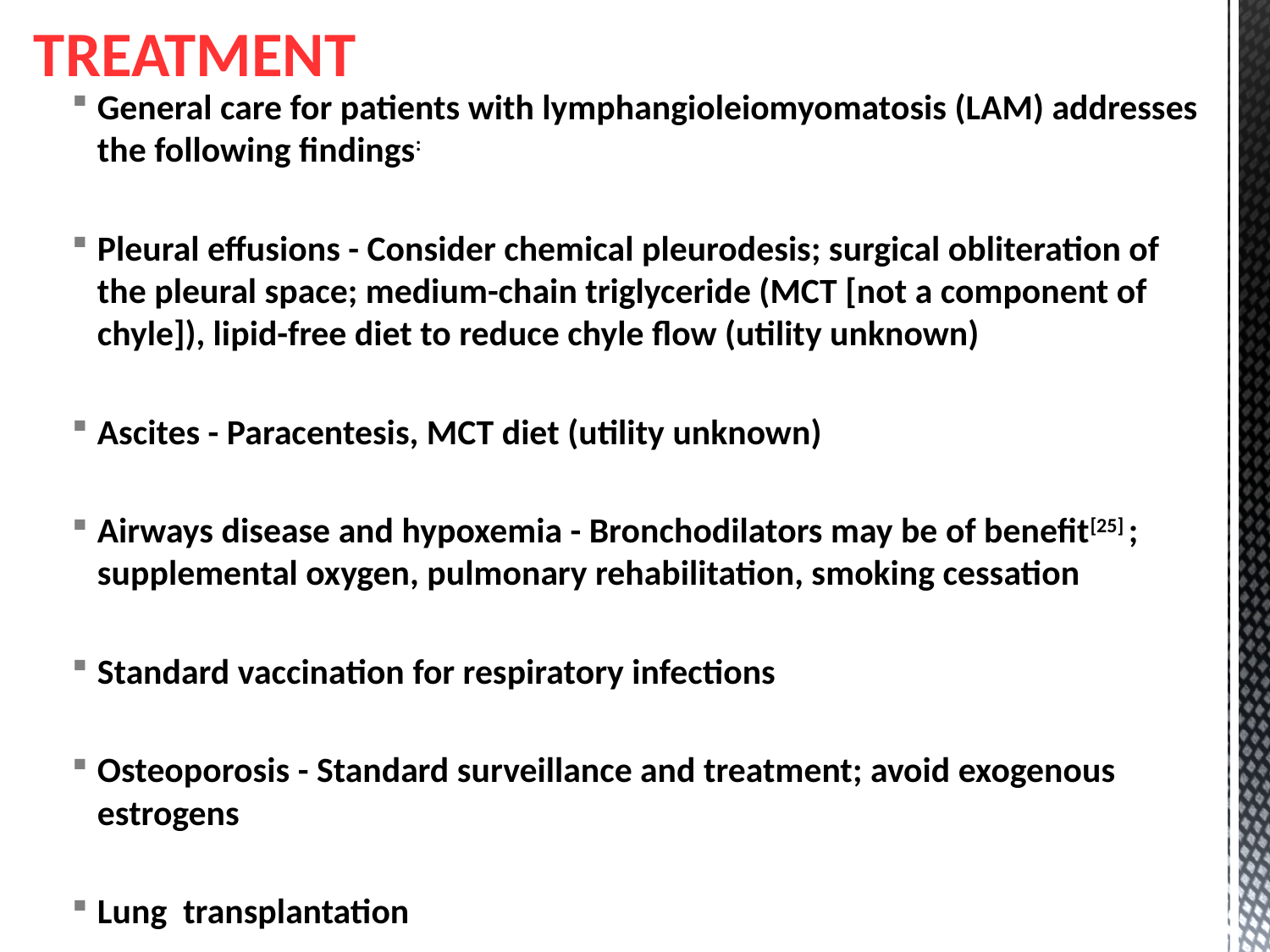

# TREATMENT
General care for patients with lymphangioleiomyomatosis (LAM) addresses the following findings:

Pleural effusions - Consider chemical pleurodesis; surgical obliteration of the pleural space; medium-chain triglyceride (MCT [not a component of chyle]), lipid-free diet to reduce chyle flow (utility unknown)

Ascites - Paracentesis, MCT diet (utility unknown)

Airways disease and hypoxemia - Bronchodilators may be of benefit[25] ; supplemental oxygen, pulmonary rehabilitation, smoking cessation

Standard vaccination for respiratory infections

Osteoporosis - Standard surveillance and treatment; avoid exogenous estrogens

Lung  transplantation